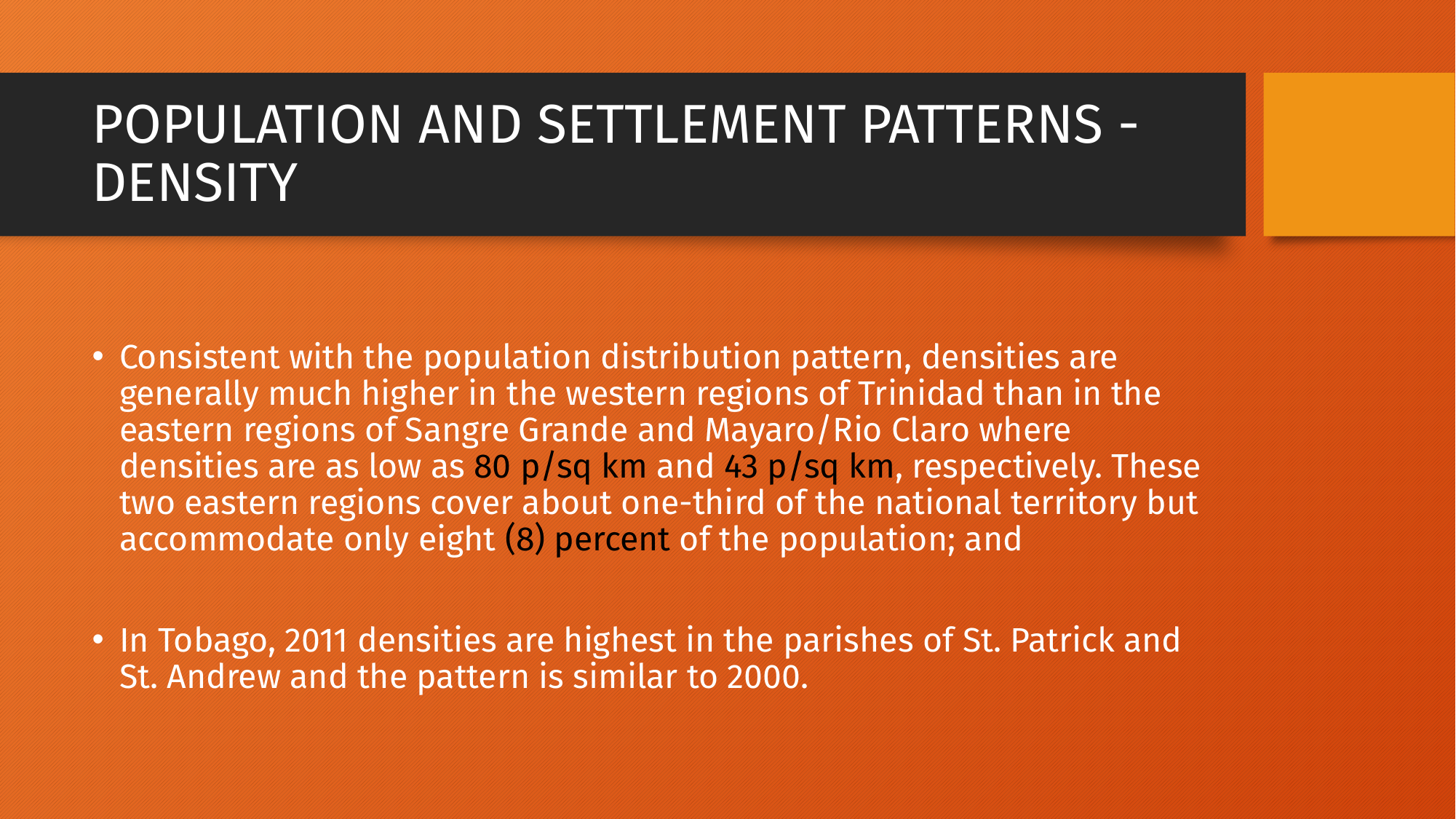

# POPULATION AND SETTLEMENT PATTERNS - DENSITY

Consistent with the population distribution pattern, densities are generally much higher in the western regions of Trinidad than in the eastern regions of Sangre Grande and Mayaro/Rio Claro where densities are as low as 80 p/sq km and 43 p/sq km, respectively. These two eastern regions cover about one-third of the national territory but accommodate only eight (8) percent of the population; and

In Tobago, 2011 densities are highest in the parishes of St. Patrick and St. Andrew and the pattern is similar to 2000.